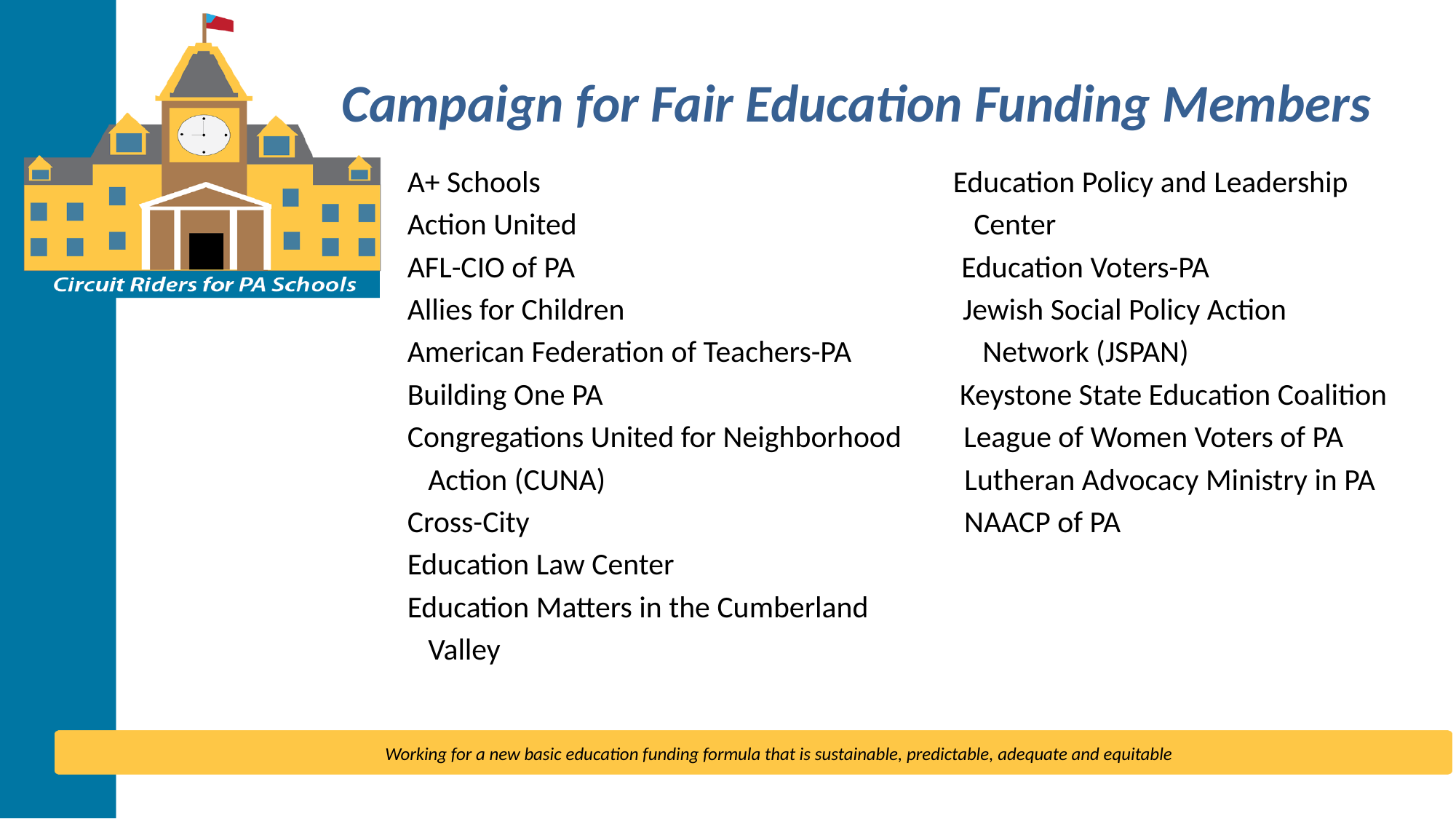

# Campaign for Fair Education Funding Members
A+ Schools				Education Policy and Leadership
Action United				   Center
AFL-CIO of PA                                                        Education Voters-PA
Allies for Children                                                 Jewish Social Policy Action
American Federation of Teachers-PA                   Network (JSPAN)
Building One PA				 Keystone State Education Coalition
Congregations United for Neighborhood         League of Women Voters of PA
   Action (CUNA)                                                    Lutheran Advocacy Ministry in PA
Cross-City                                                               NAACP of PA
Education Law Center
Education Matters in the Cumberland
   Valley